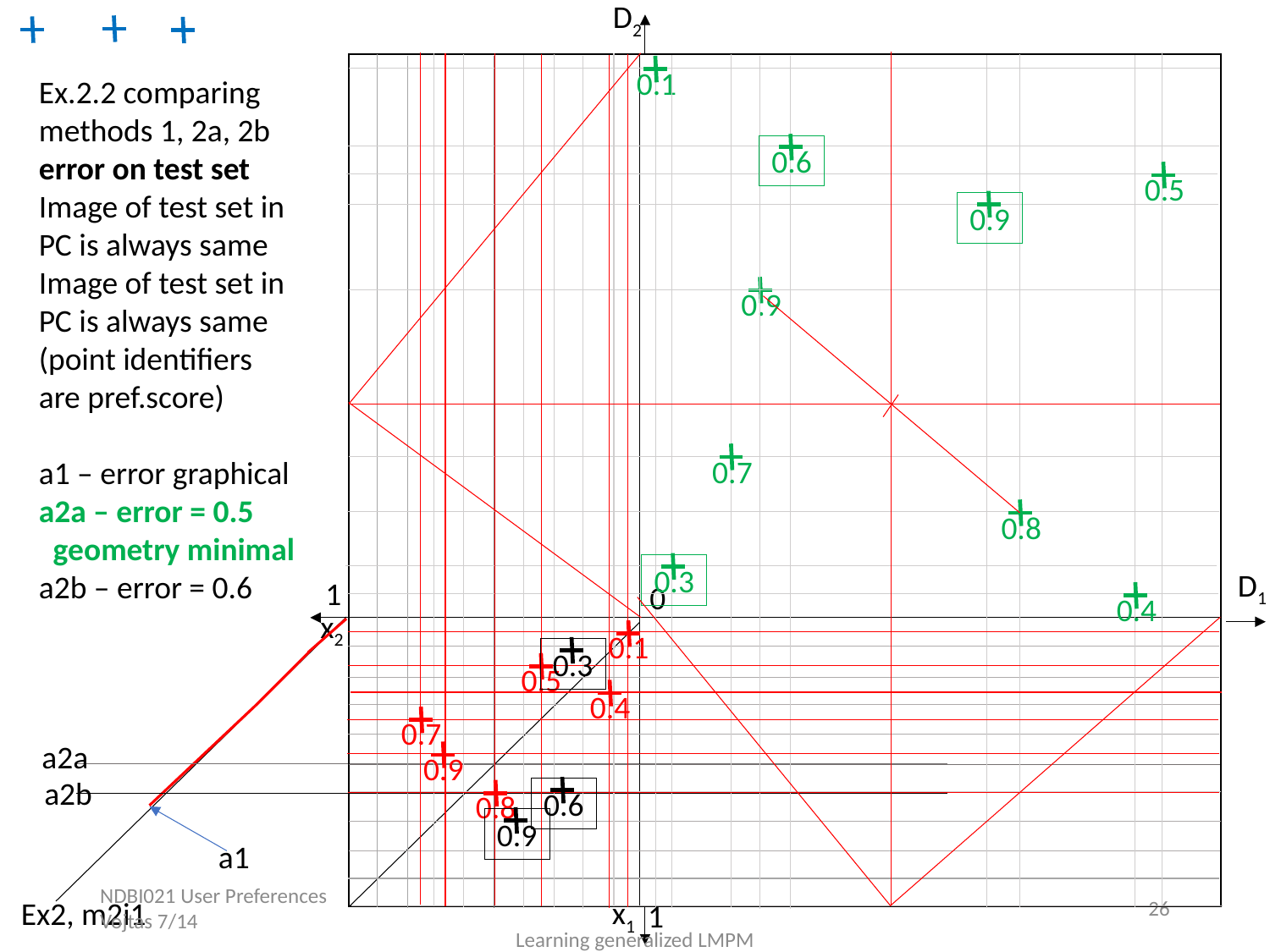

D2

0.1
0.6
0.5
0.9
0.9
0.7
0.8
0.3
1
0
0.4
x2
0.1
0.3
0.5
0.4
0.7
0.9
0.6
0.8
0.9
x1
1
Ex.2.2 comparing methods 1, 2a, 2b  error on test set
Image of test set in PC is always same
Image of test set in PC is always same (point identifiers are pref.score)

a1 – error graphical
a2a – error = 0.5
  geometry minimal
a2b – error = 0.6

D1
a2a
a2b
a1
NDBI021 User Preferences Vojtas 7/14
26
Ex2, m2i1
Learning generalized LMPM